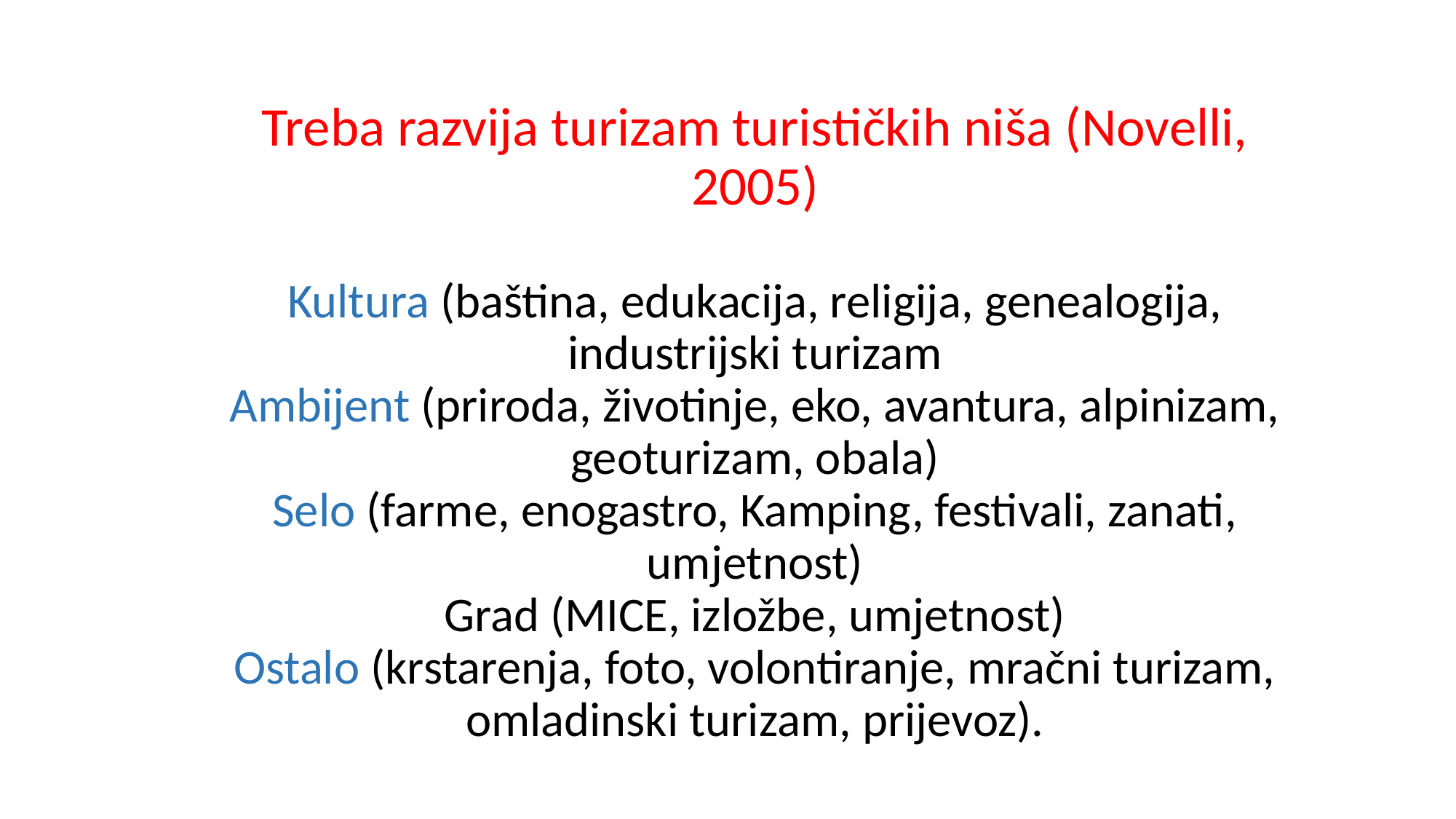

# Treba razvija turizam turističkih niša (Novelli, 2005) Kultura (baština, edukacija, religija, genealogija, industrijski turizam Ambijent (priroda, životinje, eko, avantura, alpinizam, geoturizam, obala) Selo (farme, enogastro, Kamping, festivali, zanati, umjetnost) Grad (MICE, izložbe, umjetnost) Ostalo (krstarenja, foto, volontiranje, mračni turizam, omladinski turizam, prijevoz).